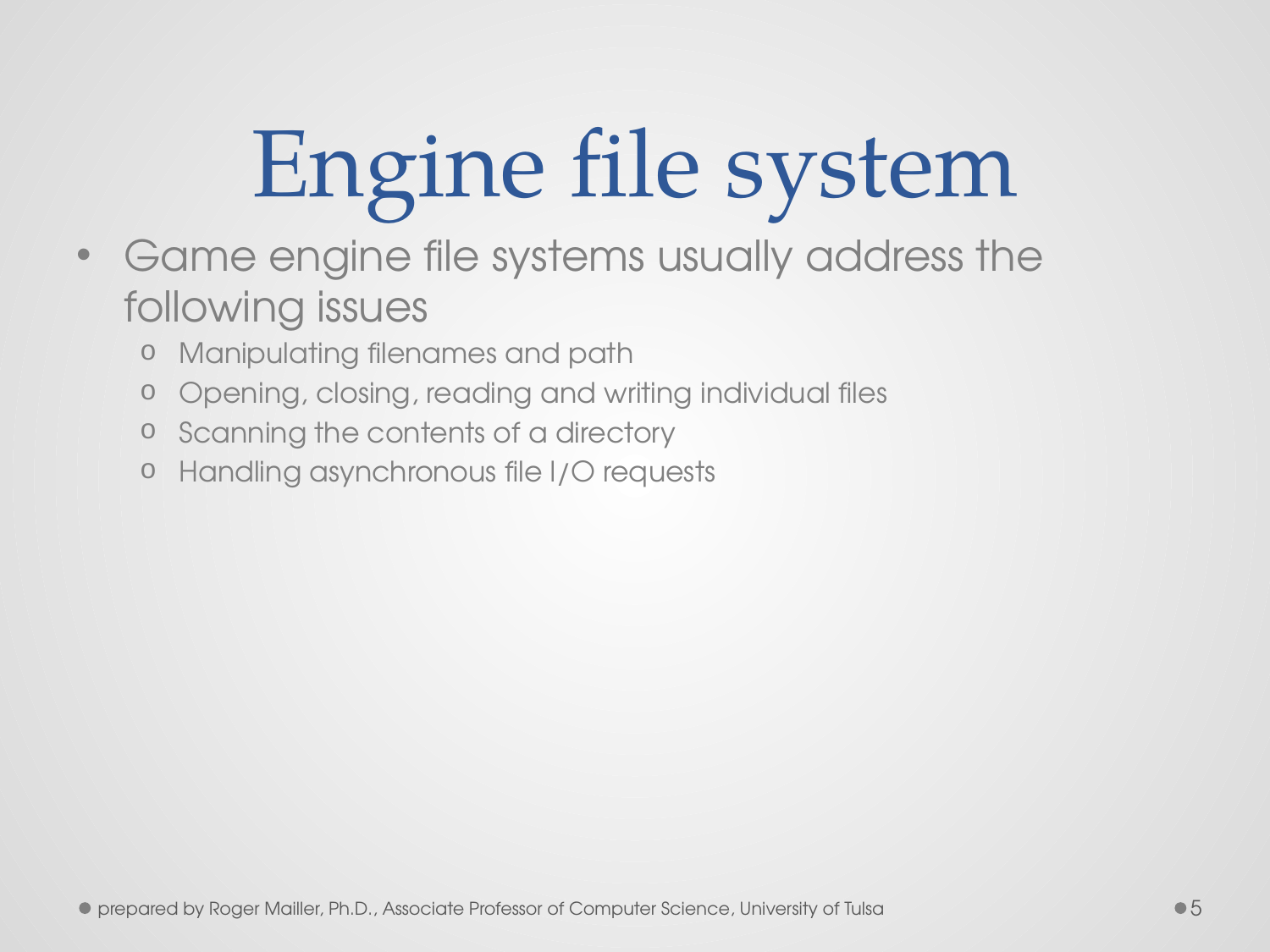

# Engine file system
Game engine file systems usually address the following issues
Manipulating filenames and path
Opening, closing, reading and writing individual files
Scanning the contents of a directory
Handling asynchronous file I/O requests
prepared by Roger Mailler, Ph.D., Associate Professor of Computer Science, University of Tulsa
5